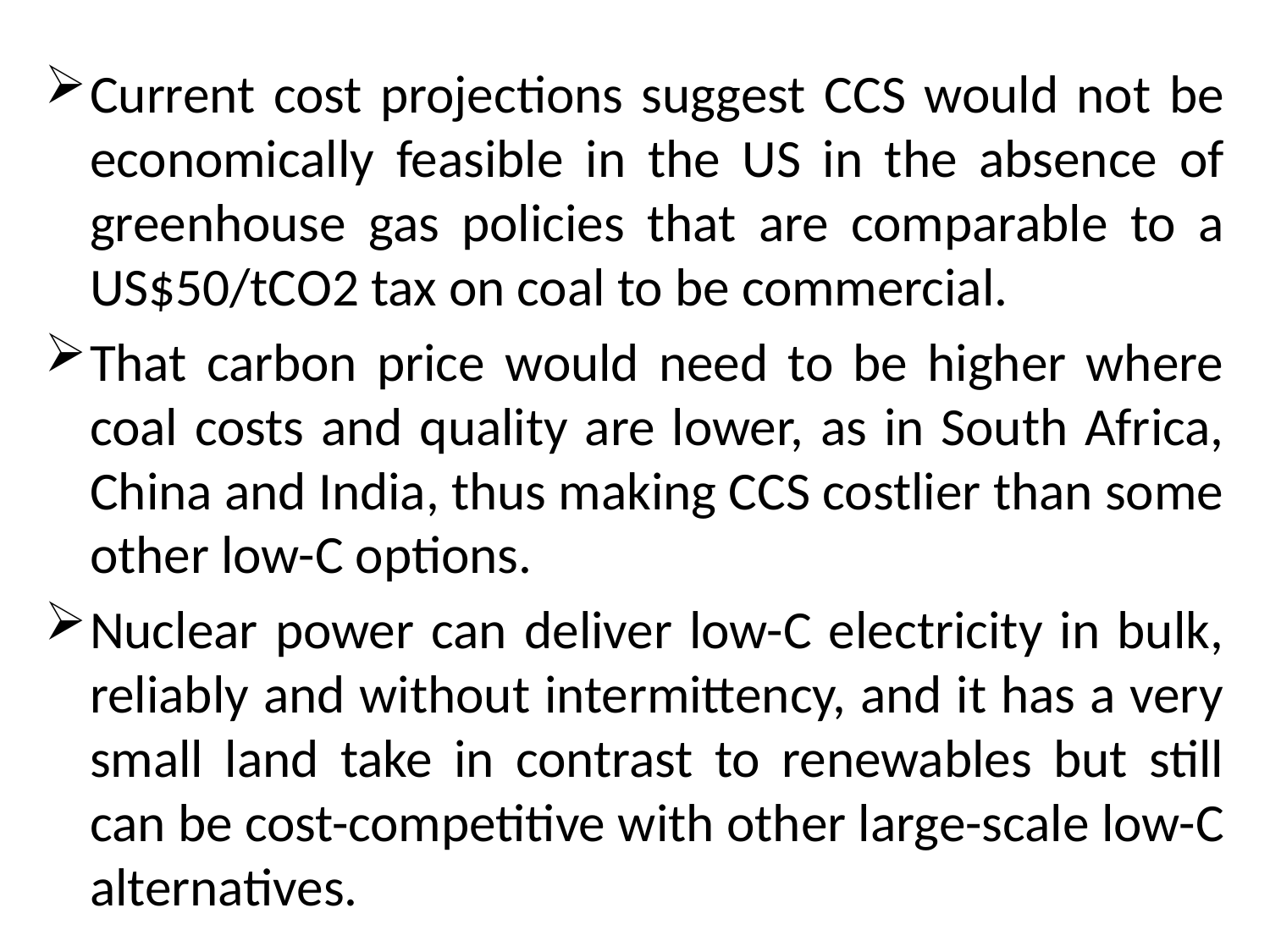

#
Current cost projections suggest CCS would not be economically feasible in the US in the absence of greenhouse gas policies that are comparable to a US$50/tCO2 tax on coal to be commercial.
That carbon price would need to be higher where coal costs and quality are lower, as in South Africa, China and India, thus making CCS costlier than some other low-C options.
Nuclear power can deliver low-C electricity in bulk, reliably and without intermittency, and it has a very small land take in contrast to renewables but still can be cost-competitive with other large-scale low-C alternatives.